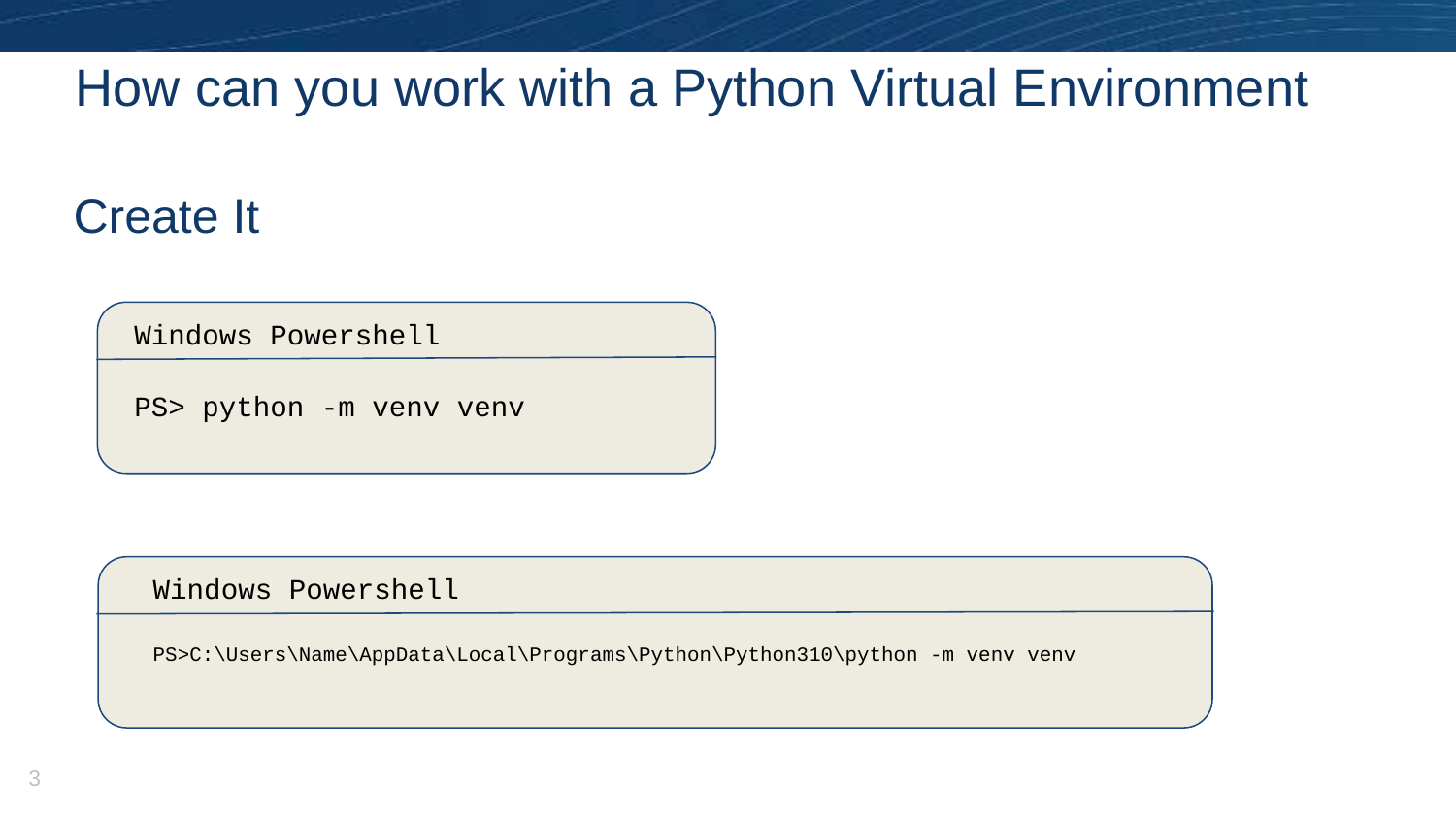

# How can you work with a Python Virtual Environment
Create It

Windows Powershell
PS> python -m venv venv

Windows Powershell
PS>C:\Users\Name\AppData\Local\Programs\Python\Python310\python -m venv venv
3